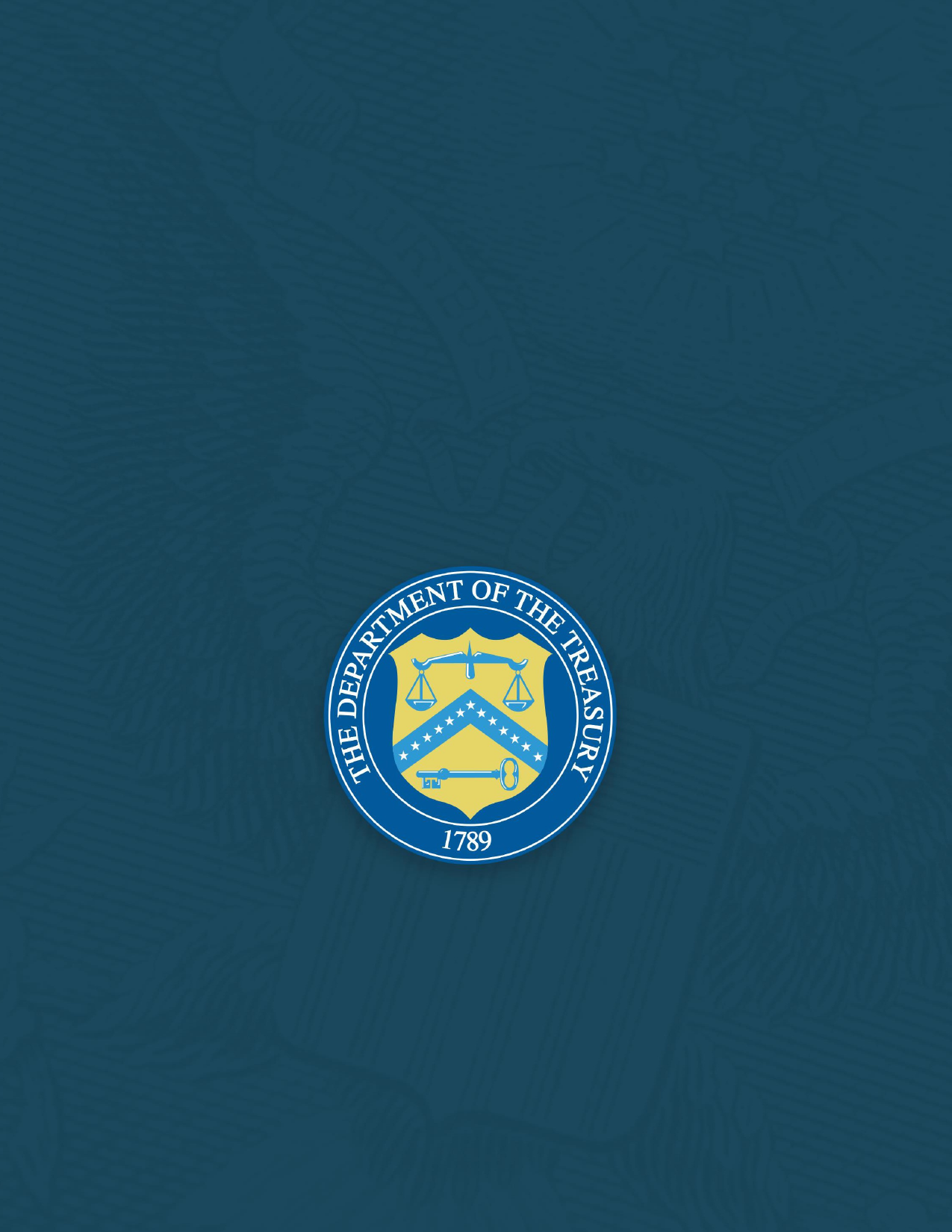

Coronavirus State and Local Fiscal Recovery Funds:
Project and Expenditures Report User Guide	89